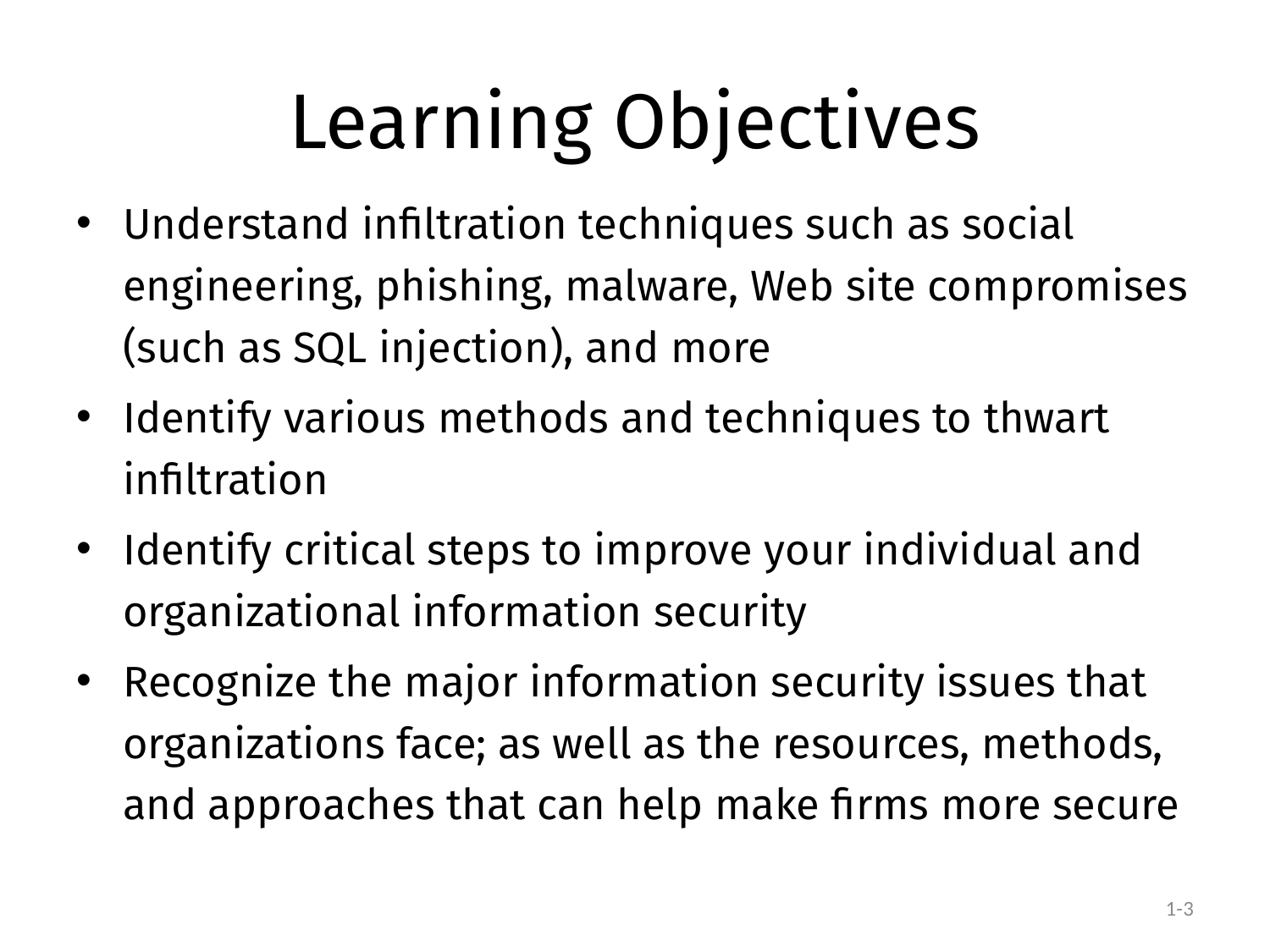

# Learning Objectives
Understand infiltration techniques such as social engineering, phishing, malware, Web site compromises (such as SQL injection), and more
Identify various methods and techniques to thwart infiltration
Identify critical steps to improve your individual and organizational information security
Recognize the major information security issues that organizations face; as well as the resources, methods, and approaches that can help make firms more secure

1-3